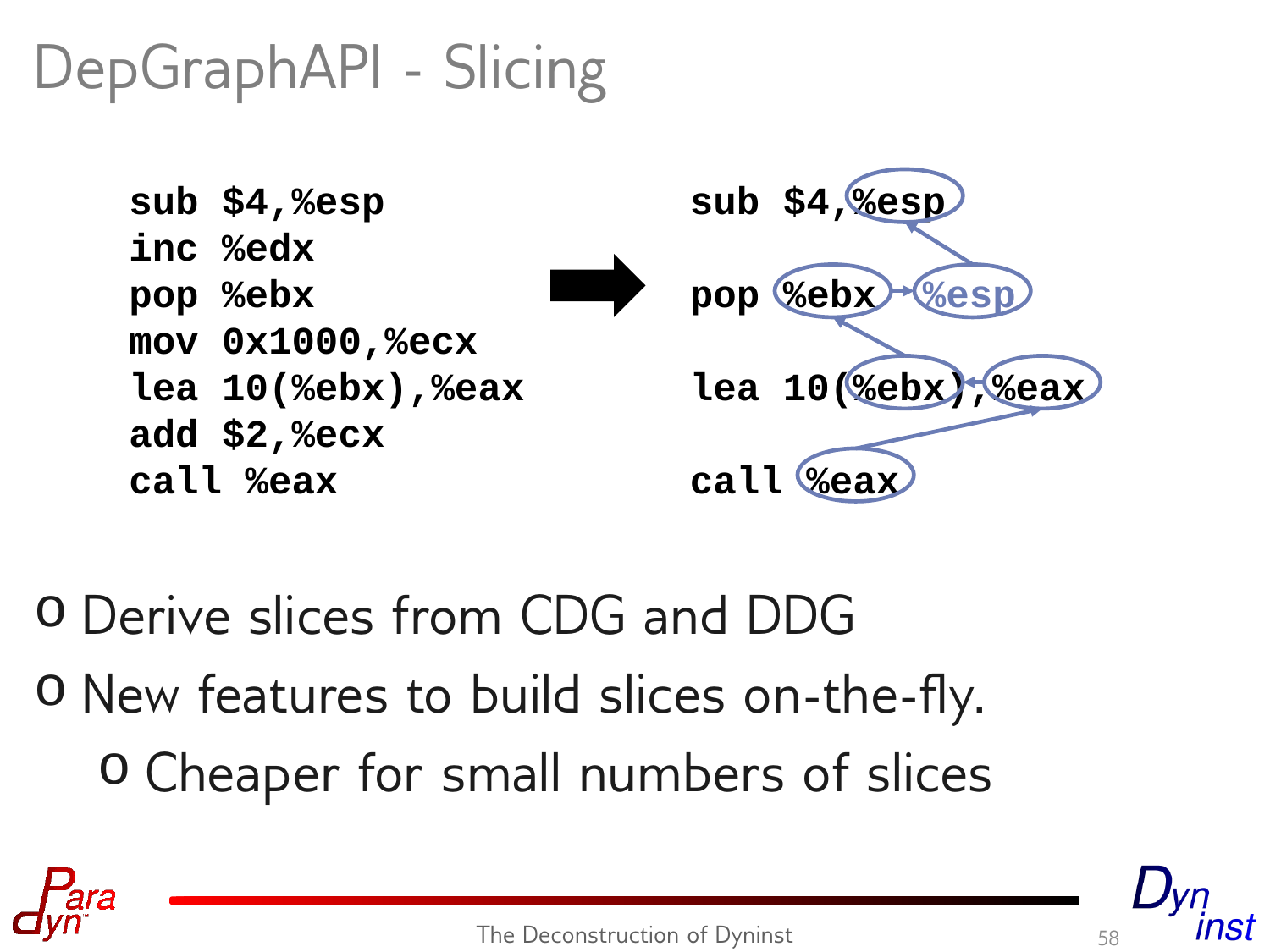

# DepGraphAPI - Slicing
sub $4,%esp
inc %edx
pop %ebx
mov 0x1000,%ecx
lea 10(%ebx),%eax
add $2,%ecx
call %eax
sub $4,%esp

pop %ebx  %esp

lea 10(%ebx),%eax

call %eax

Derive slices from CDG and DDG
New features to build slices on-the-fly.
Cheaper for small numbers of slices
The Deconstruction of Dyninst
58